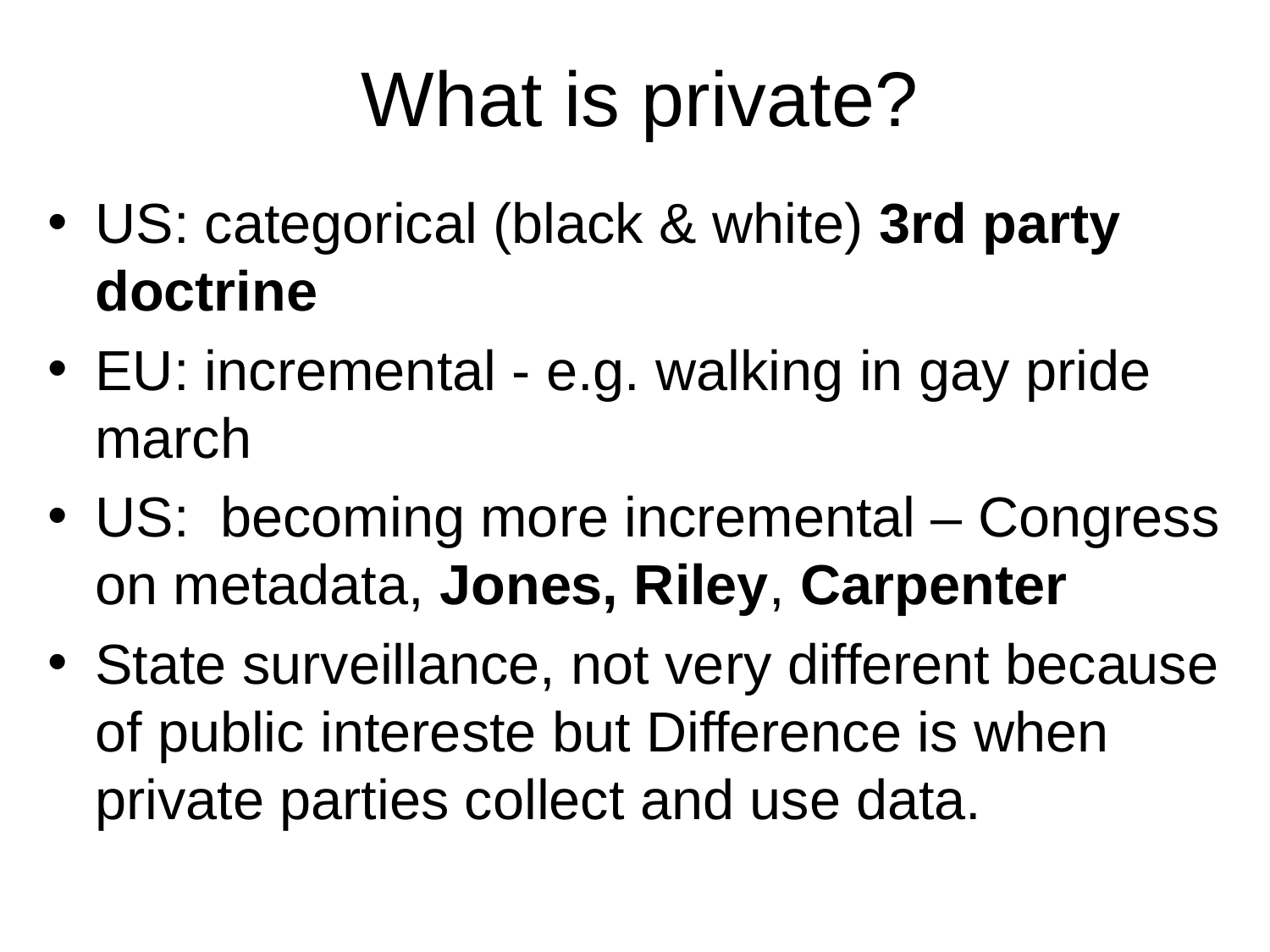

# What is private?
US: categorical (black & white) 3rd party doctrine
EU: incremental - e.g. walking in gay pride march
US:  becoming more incremental – Congress on metadata, Jones, Riley, Carpenter
State surveillance, not very different because of public intereste but Difference is when private parties collect and use data.